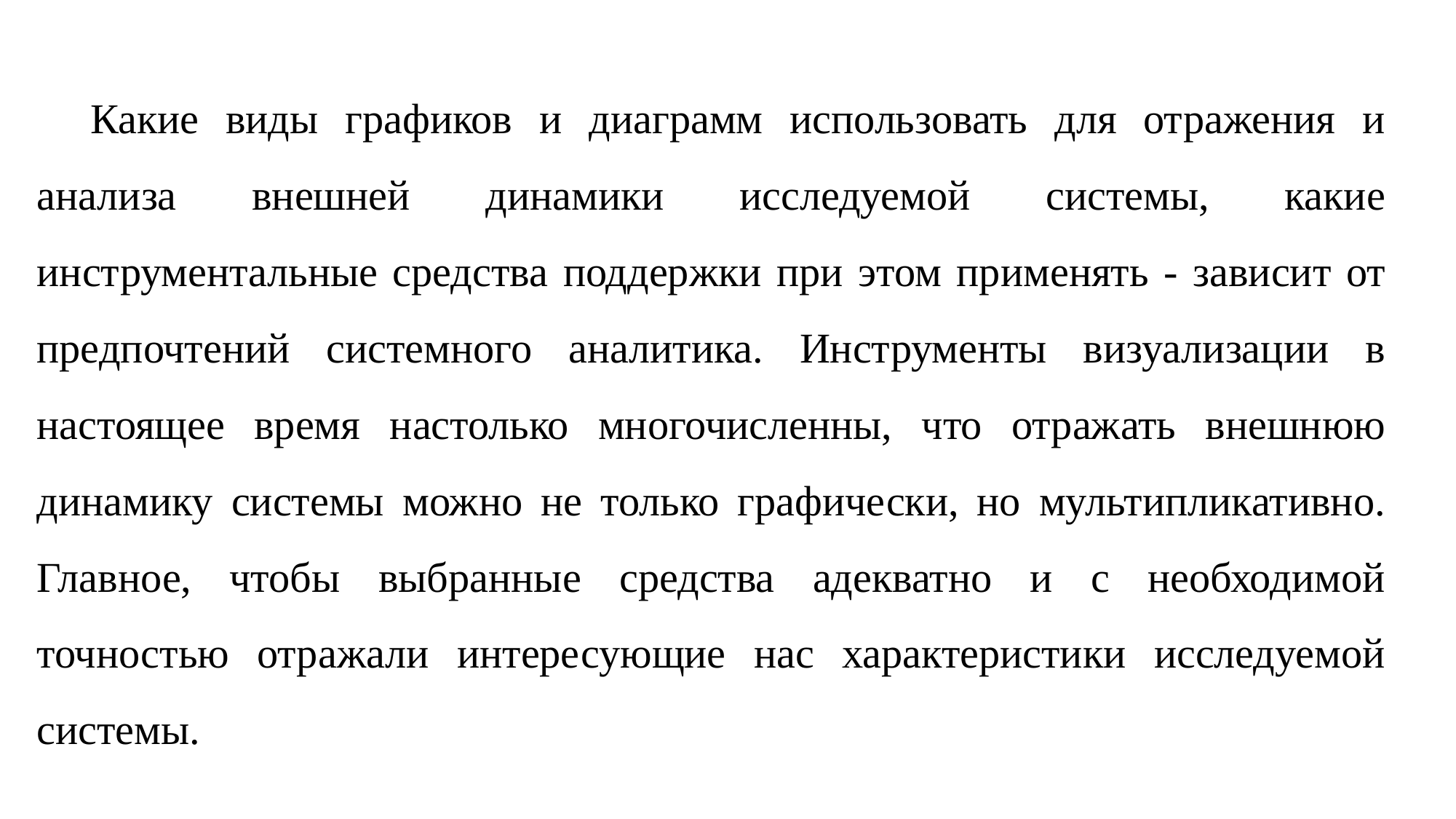

Какие виды графиков и диаграмм использовать для отражения и анализа внешней динамики исследуемой системы, какие инструментальные средства поддержки при этом применять - зависит от предпочтений системного аналитика. Инструменты визуализации в настоящее время настолько многочисленны, что отражать внешнюю динамику системы можно не только графически, но мультипликативно. Главное, чтобы выбранные средства адекватно и с необходимой точностью отражали интересующие нас характеристики исследуемой системы.